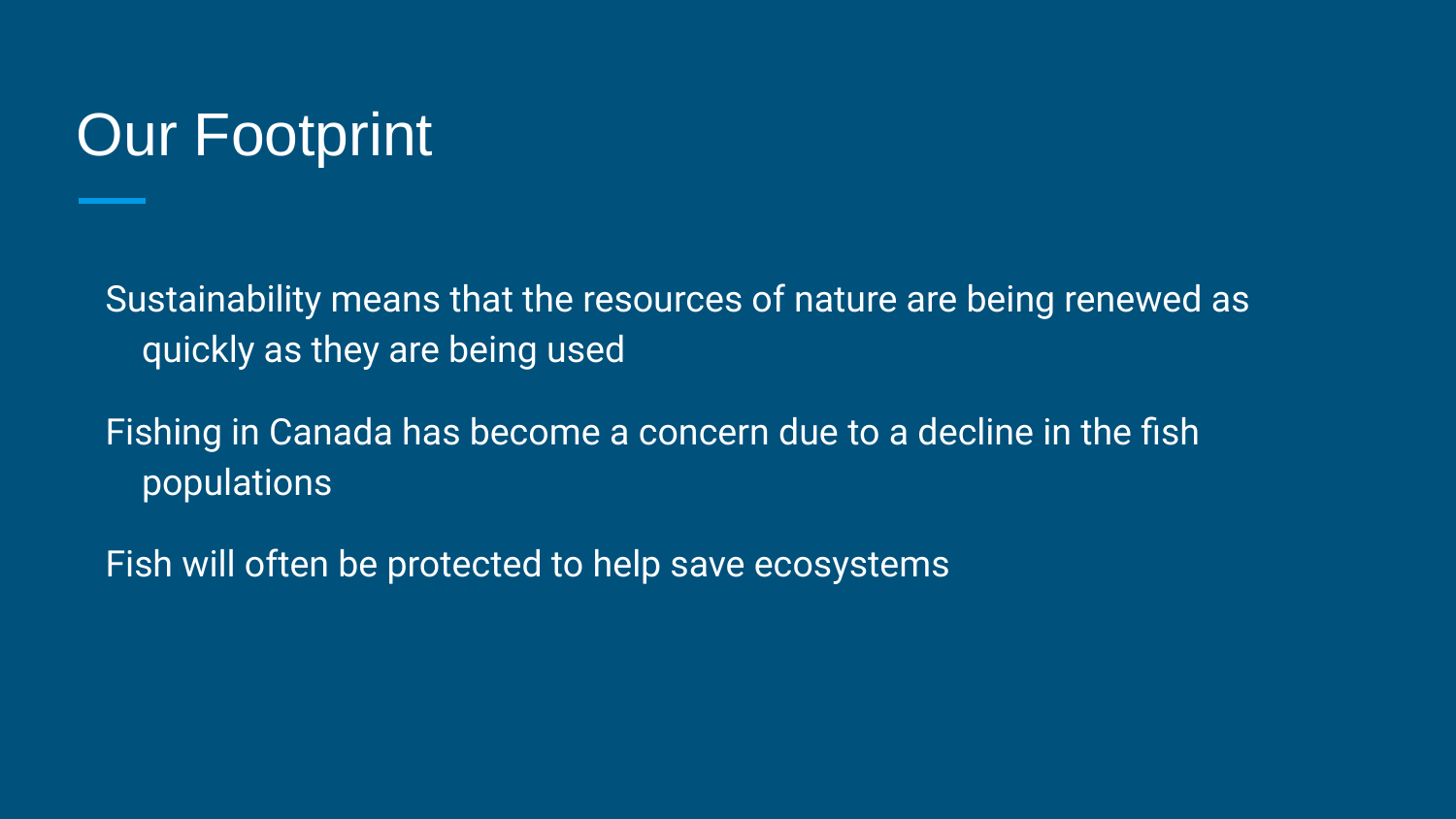

# Our Footprint
Sustainability means that the resources of nature are being renewed as quickly as they are being used
Fishing in Canada has become a concern due to a decline in the fish populations
Fish will often be protected to help save ecosystems